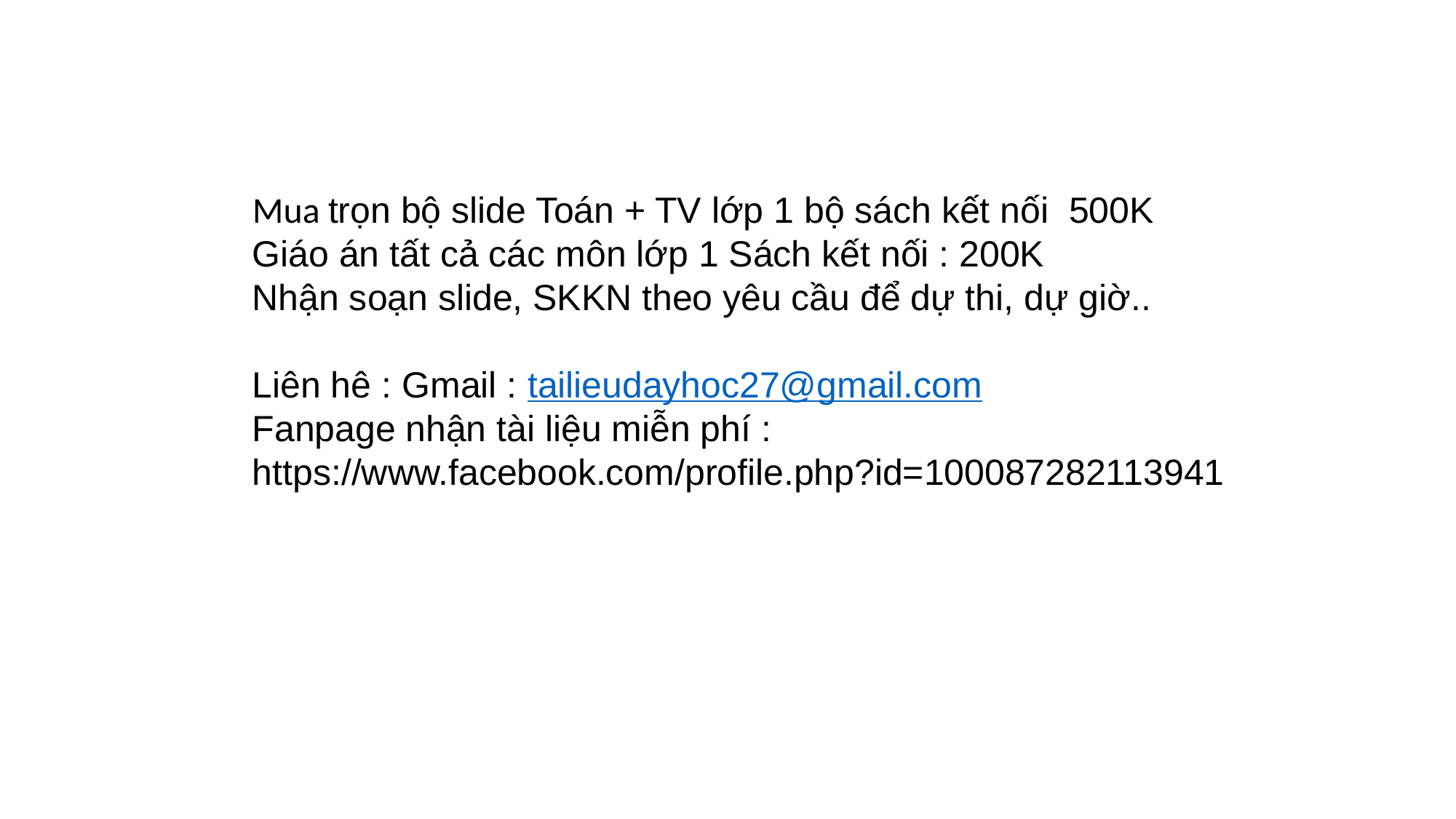

Mua trọn bộ slide Toán + TV lớp 1 bộ sách kết nối  500K
Giáo án tất cả các môn lớp 1 Sách kết nối : 200K
Nhận soạn slide, SKKN theo yêu cầu để dự thi, dự giờ..

Liên hê : Gmail : tailieudayhoc27@gmail.com
Fanpage nhận tài liệu miễn phí :
https://www.facebook.com/profile.php?id=100087282113941